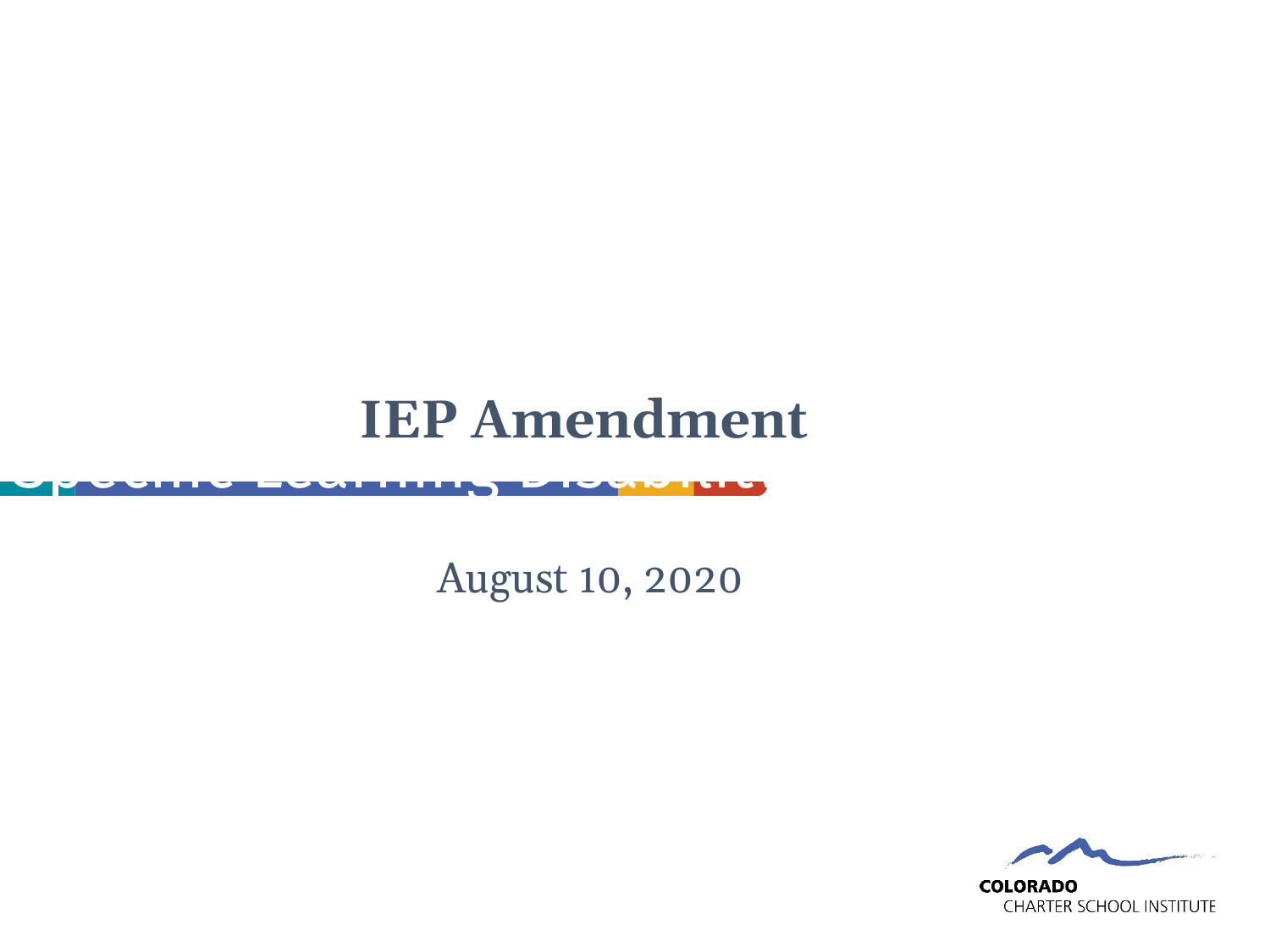

IEP Amendment

August 10, 2020
# Specific Learning Disability